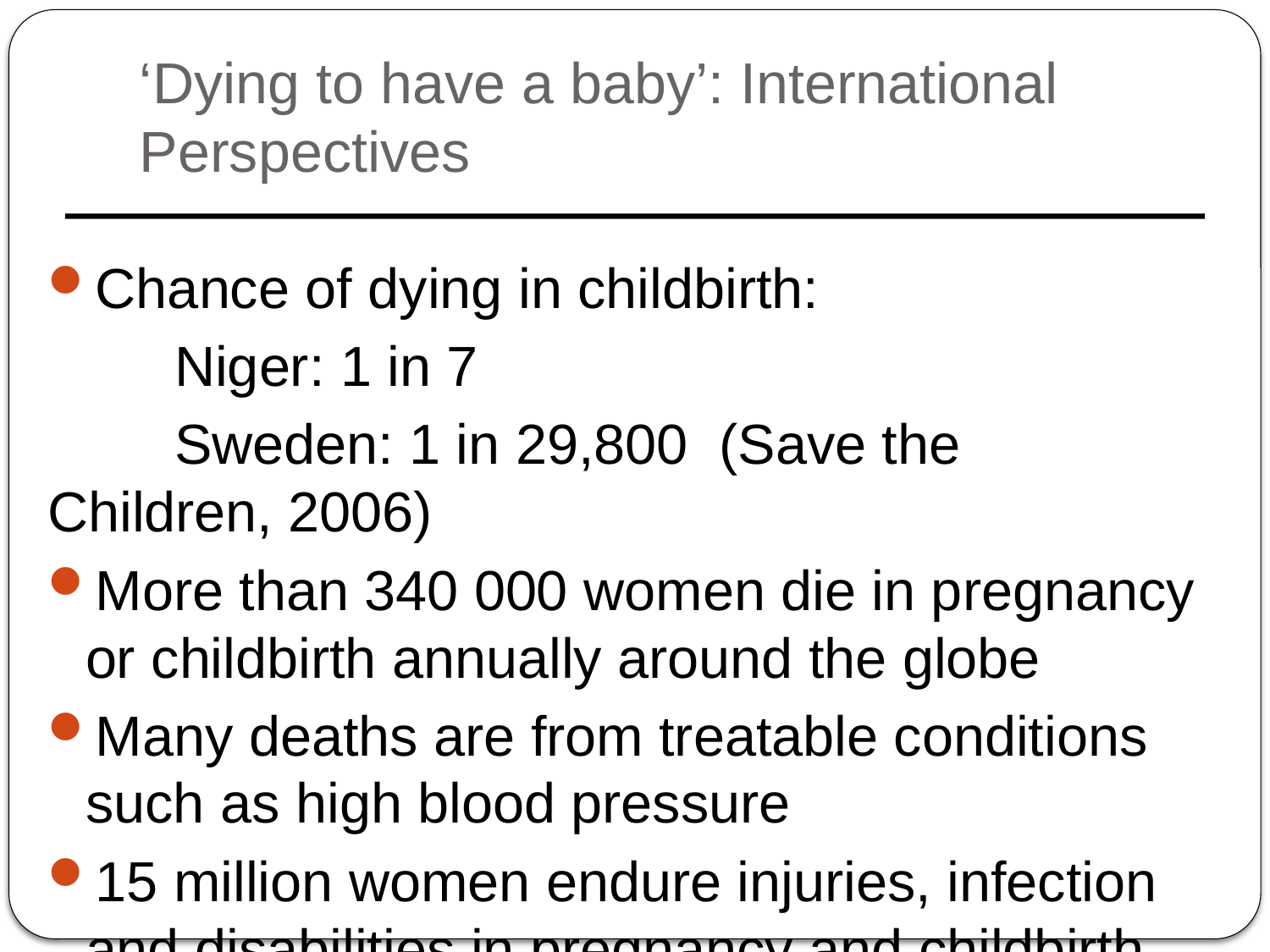

# ‘Dying to have a baby’: International Perspectives
Chance of dying in childbirth:
	Niger: 1 in 7
	Sweden: 1 in 29,800  (Save the Children, 2006)
More than 340 000 women die in pregnancy or childbirth annually around the globe
Many deaths are from treatable conditions such as high blood pressure
15 million women endure injuries, infection and disabilities in pregnancy and childbirth